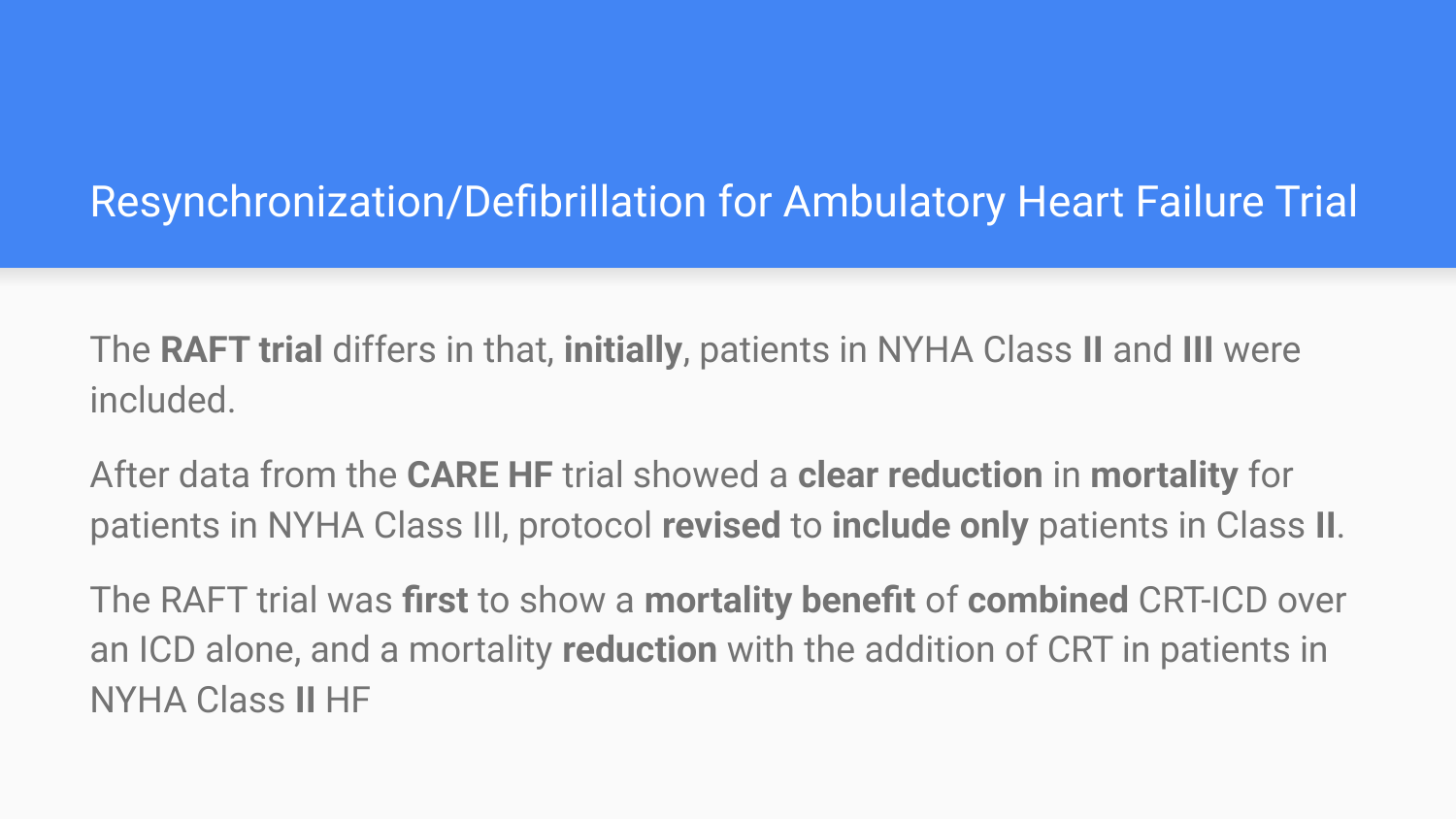

# Resynchronization/Defibrillation for Ambulatory Heart Failure Trial
The RAFT trial differs in that, initially, patients in NYHA Class II and III were included.
After data from the CARE HF trial showed a clear reduction in mortality for patients in NYHA Class III, protocol revised to include only patients in Class II.
The RAFT trial was first to show a mortality benefit of combined CRT-ICD over an ICD alone, and a mortality reduction with the addition of CRT in patients in NYHA Class II HF